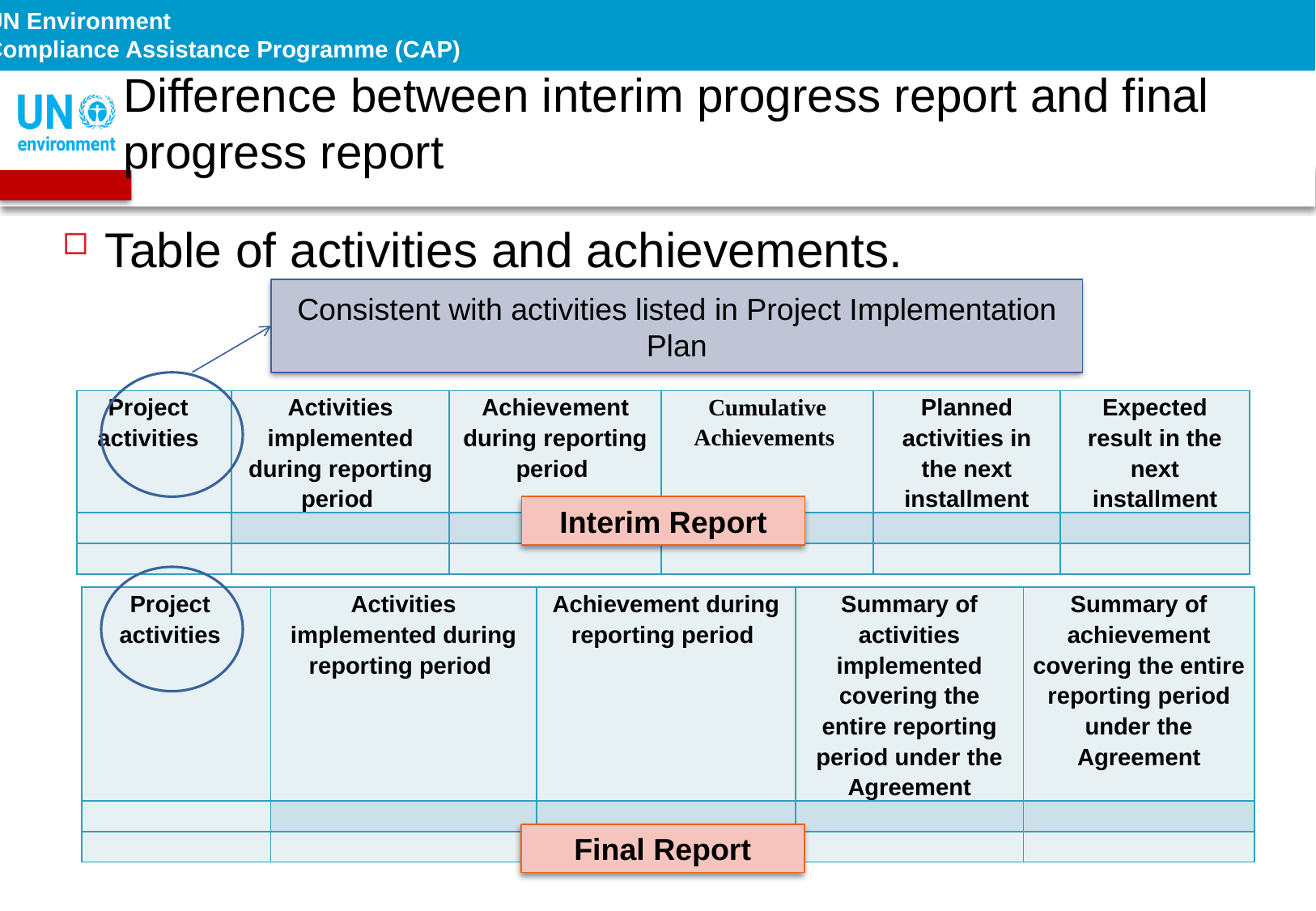

# Difference between interim progress report and final progress report
Table of activities and achievements.
Consistent with activities listed in Project Implementation Plan

| Project activities | Activities implemented during reporting period | Achievement during reporting period | Cumulative Achievements | Planned activities in the next installment | Expected result in the next installment |
| --- | --- | --- | --- | --- | --- |
|  |  |  |  |  |  |
|  |  |  |  |  |  |
Interim Report

| Project activities | Activities implemented during reporting period | Achievement during reporting period | Summary of activities implemented covering the entire reporting period under the Agreement | Summary of achievement covering the entire reporting period under the Agreement |
| --- | --- | --- | --- | --- |
|  |  |  |  |  |
|  |  |  |  |  |
Final Report